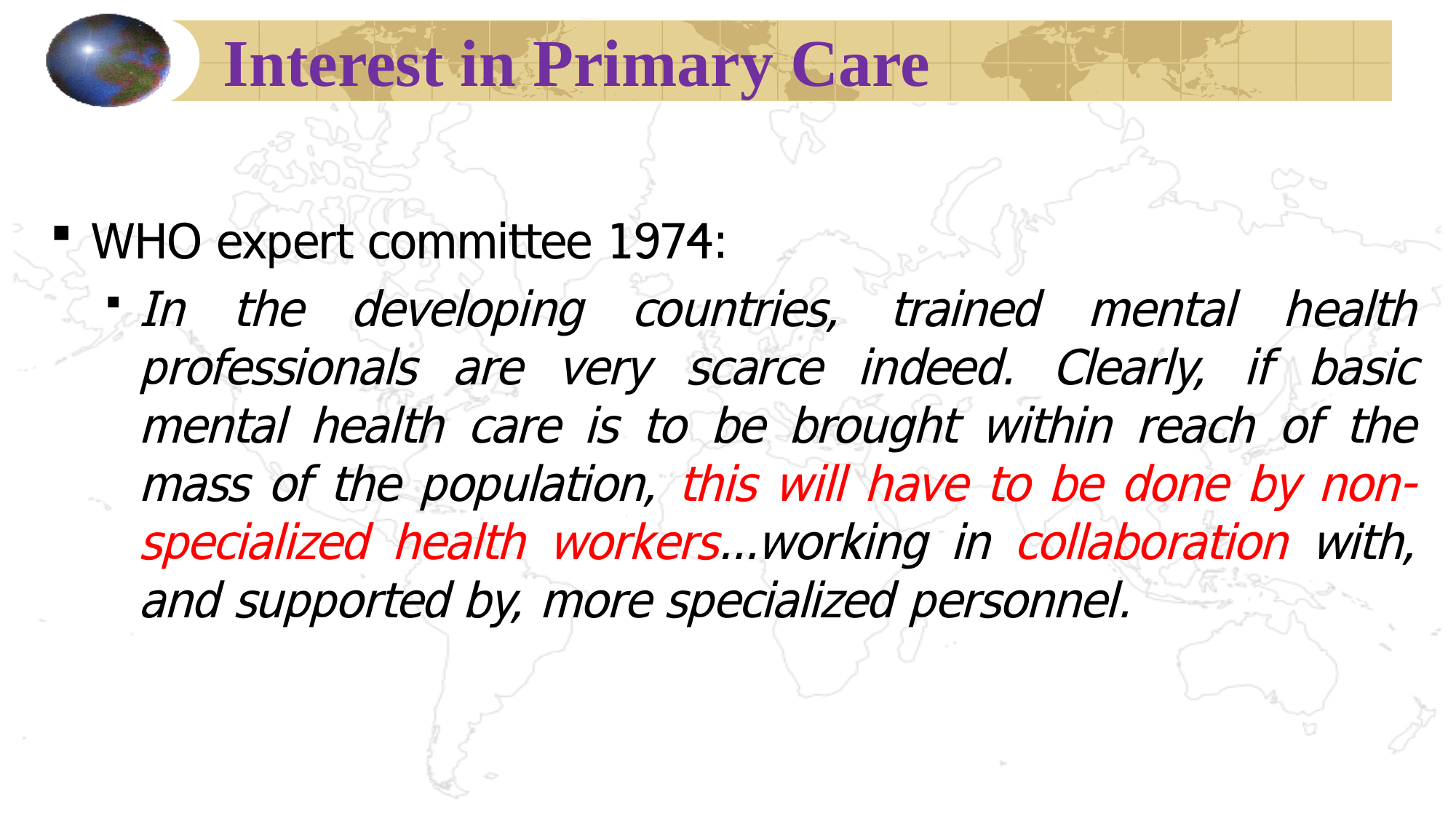

# Interest in Primary Care
WHO expert committee 1974:
In the developing countries, trained mental health professionals are very scarce indeed. Clearly, if basic mental health care is to be brought within reach of the mass of the population, this will have to be done by non-specialized health workers…working in collaboration with, and supported by, more specialized personnel.